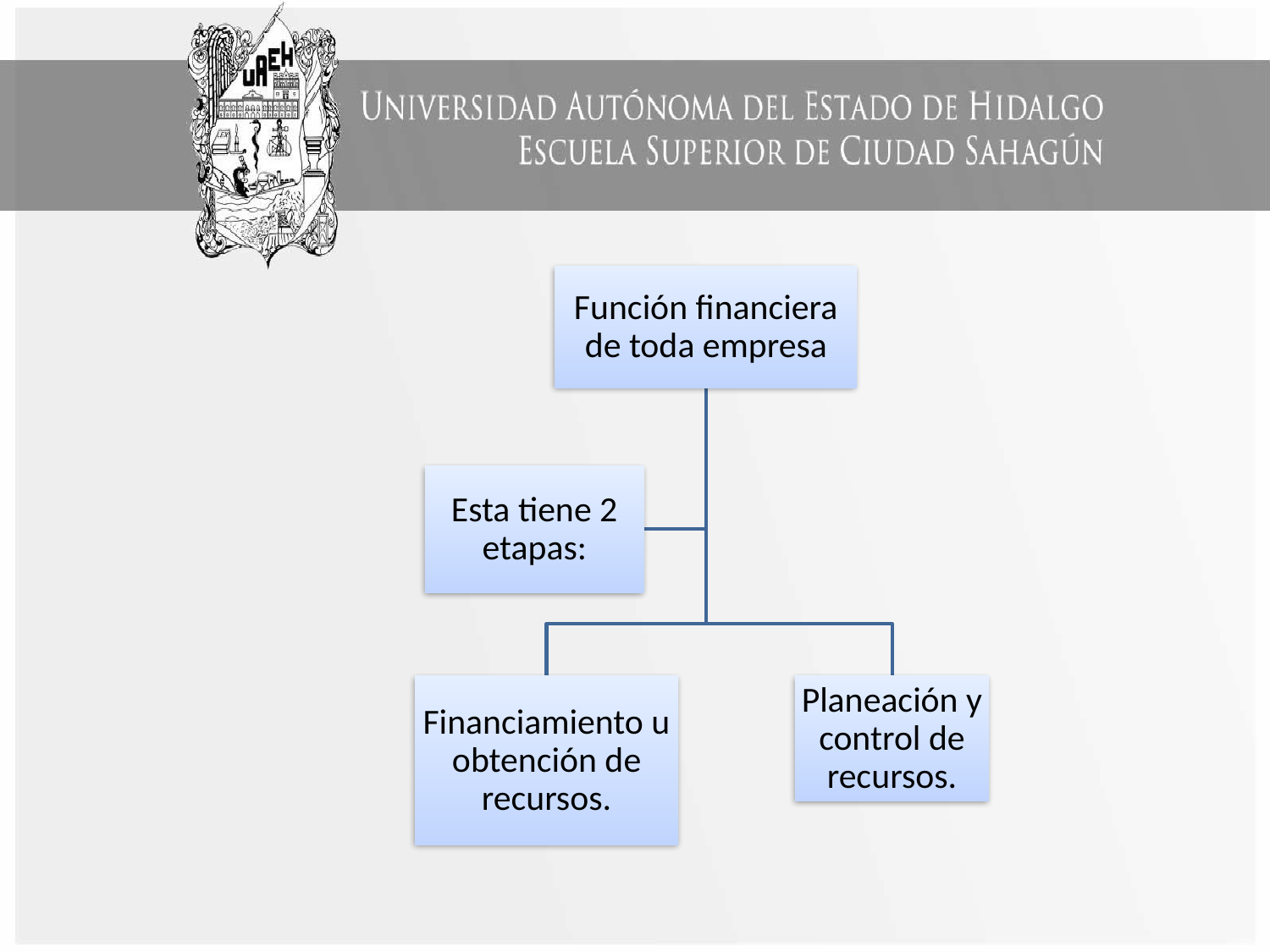

Función financiera de toda empresa
Financiamiento u obtención de recursos.
Planeación y control de recursos.
Esta tiene 2 etapas: